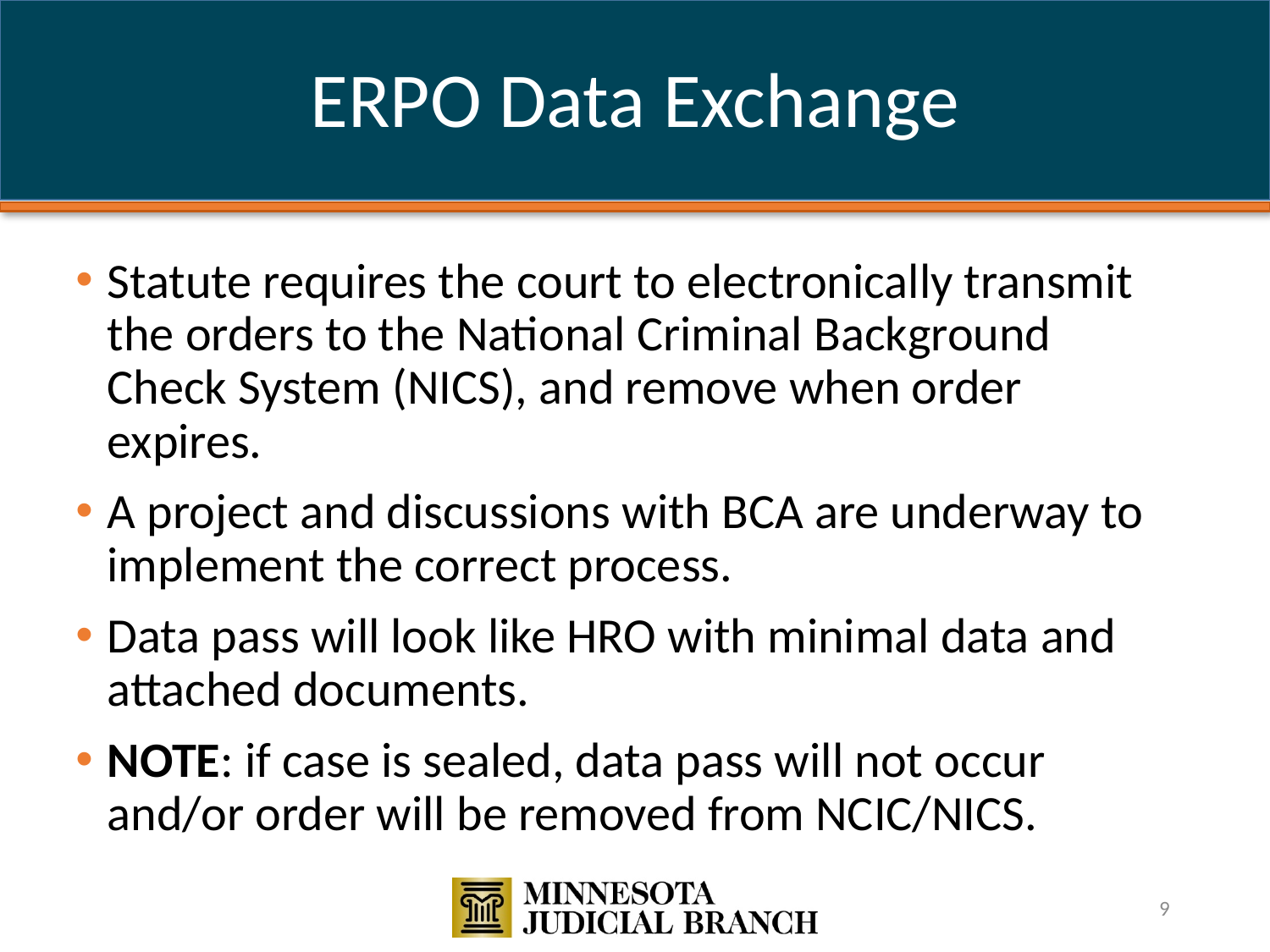

# ERPO Data Exchange
Statute requires the court to electronically transmit the orders to the National Criminal Background Check System (NICS), and remove when order expires.
A project and discussions with BCA are underway to implement the correct process.
Data pass will look like HRO with minimal data and attached documents.
NOTE: if case is sealed, data pass will not occur and/or order will be removed from NCIC/NICS.

9